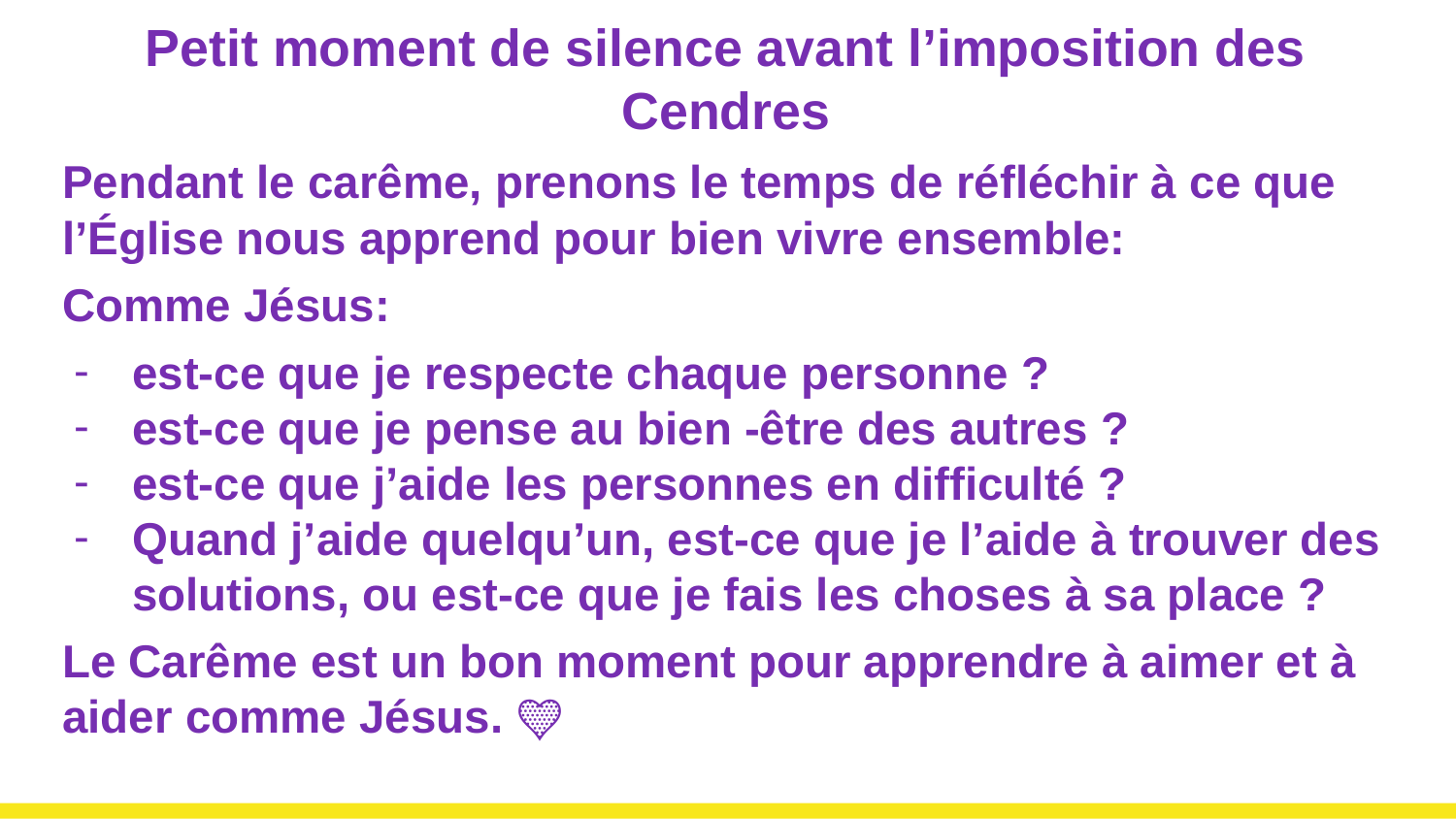

# Petit moment de silence avant l’imposition des Cendres

Pendant le carême, prenons le temps de réfléchir à ce que l’Église nous apprend pour bien vivre ensemble:
Comme Jésus:
est-ce que je respecte chaque personne ?
est-ce que je pense au bien -être des autres ?
est-ce que j’aide les personnes en difficulté ?
Quand j’aide quelqu’un, est-ce que je l’aide à trouver des solutions, ou est-ce que je fais les choses à sa place ?
Le Carême est un bon moment pour apprendre à aimer et à aider comme Jésus. 💛